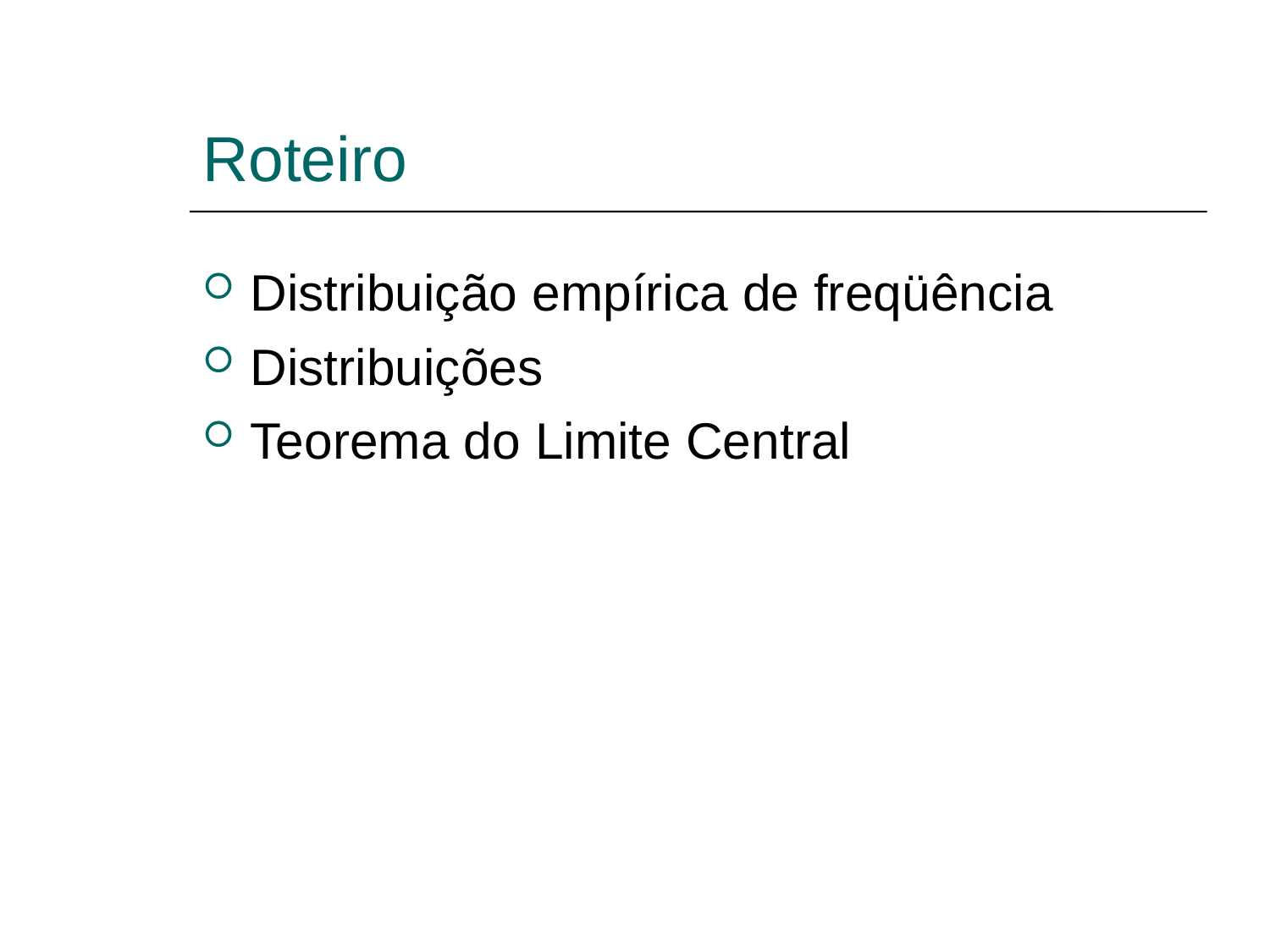

Roteiro
Distribuição empírica de freqüência
Distribuições
Teorema do Limite Central